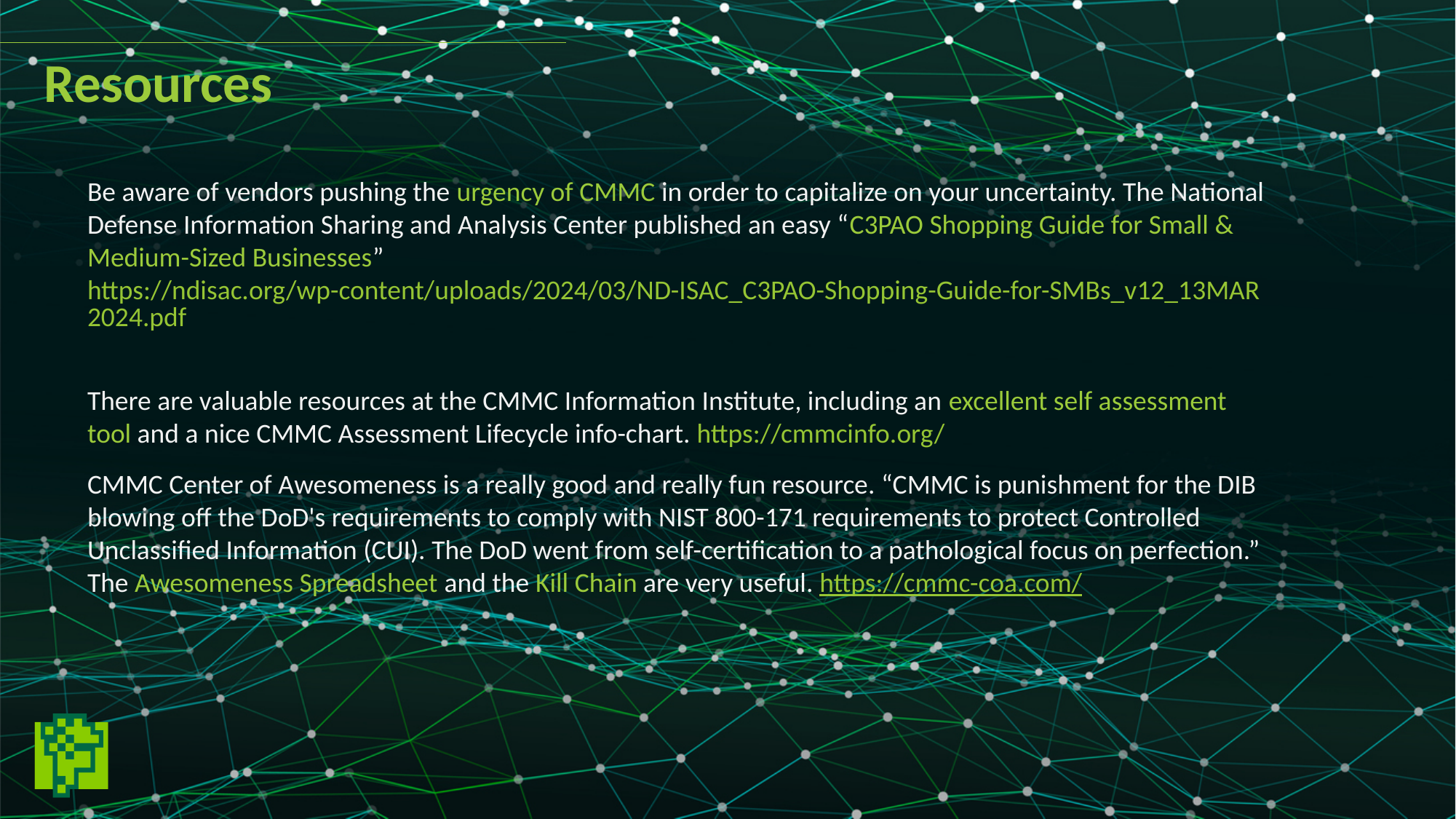

Resources
Be aware of vendors pushing the urgency of CMMC in order to capitalize on your uncertainty. The National Defense Information Sharing and Analysis Center published an easy “C3PAO Shopping Guide for Small & Medium-Sized Businesses” https://ndisac.org/wp-content/uploads/2024/03/ND-ISAC_C3PAO-Shopping-Guide-for-SMBs_v12_13MAR2024.pdf
There are valuable resources at the CMMC Information Institute, including an excellent self assessment tool and a nice CMMC Assessment Lifecycle info-chart. https://cmmcinfo.org/
CMMC Center of Awesomeness is a really good and really fun resource. “CMMC is punishment for the DIB blowing off the DoD's requirements to comply with NIST 800-171 requirements to protect Controlled Unclassified Information (CUI). The DoD went from self-certification to a pathological focus on perfection.” The Awesomeness Spreadsheet and the Kill Chain are very useful. https://cmmc-coa.com/